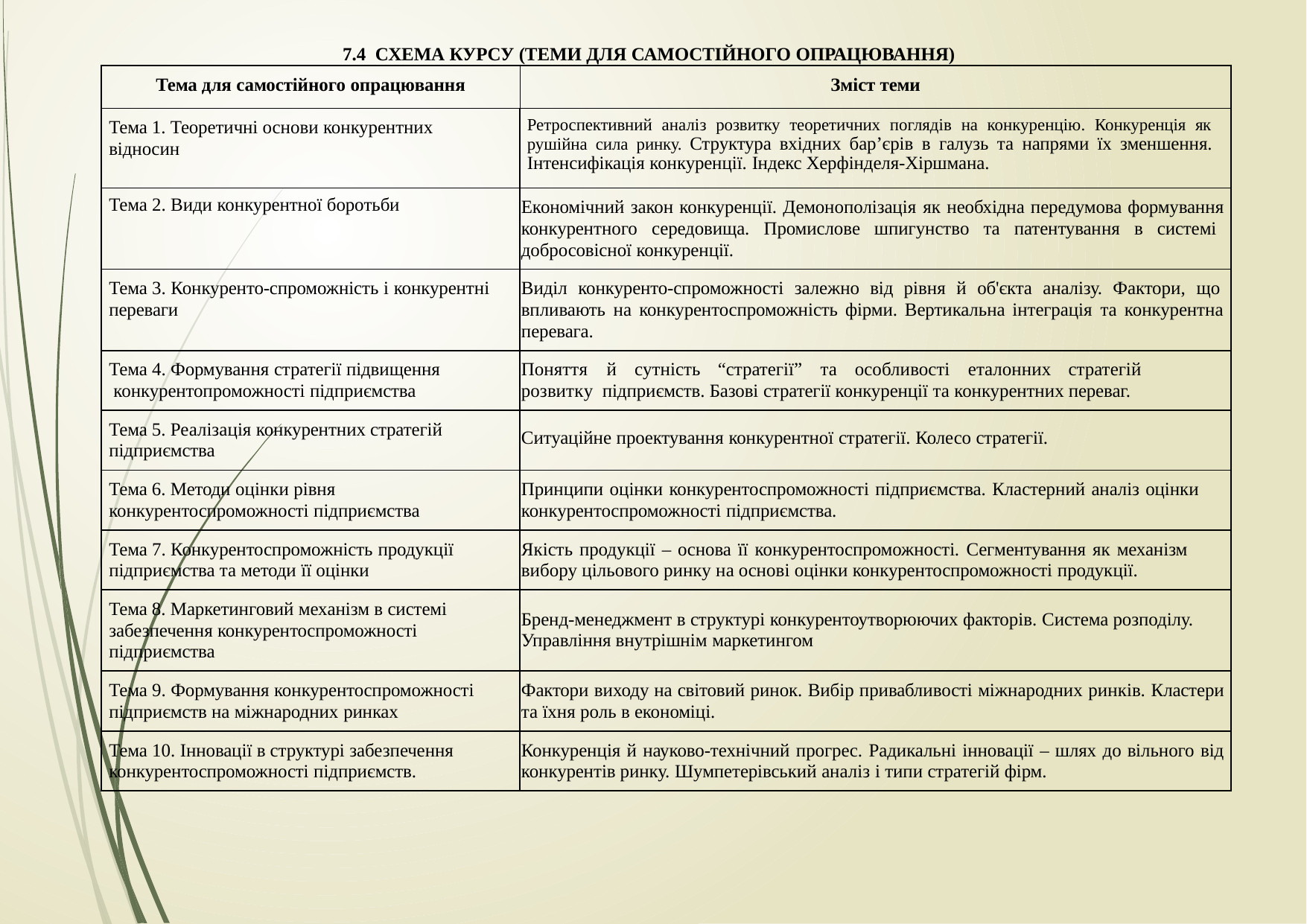

7.4 СХЕМА КУРСУ (ТЕМИ ДЛЯ САМОСТІЙНОГО ОПРАЦЮВАННЯ)
| Тема для самостійного опрацювання | Зміст теми |
| --- | --- |
| Тема 1. Теоретичні основи конкурентних відносин | Ретроспективний аналіз розвитку теоретичних поглядів на конкуренцію. Конкуренція як рушійна сила ринку. Структура вхідних бар’єрів в галузь та напрями їх зменшення. Інтенсифікація конкуренції. Індекс Херфінделя-Хіршмана. |
| Тема 2. Види конкурентної боротьби | Економічний закон конкуренції. Демонополізація як необхідна передумова формування конкурентного середовища. Промислове шпигунство та патентування в системі добросовісної конкуренції. |
| Тема 3. Конкуренто-спроможність і конкурентні переваги | Виділ конкуренто-спроможності залежно від рівня й об'єкта аналізу. Фактори, що впливають на конкурентоспроможність фірми. Вертикальна інтеграція та конкурентна перевага. |
| Тема 4. Формування стратегії підвищення конкурентопроможності підприємства | Поняття й сутність “стратегії” та особливості еталонних стратегій розвитку підприємств. Базові стратегії конкуренції та конкурентних переваг. |
| Тема 5. Реалізація конкурентних стратегій підприємства | Ситуаційне проектування конкурентної стратегії. Колесо стратегії. |
| Тема 6. Методи оцінки рівня конкурентоспроможності підприємства | Принципи оцінки конкурентоспроможності підприємства. Кластерний аналіз оцінки конкурентоспроможності підприємства. |
| Тема 7. Конкурентоспроможність продукції підприємства та методи її оцінки | Якість продукції – основа її конкурентоспроможності. Сегментування як механізм вибору цільового ринку на основі оцінки конкурентоспроможності продукції. |
| Тема 8. Маркетинговий механізм в системі забезпечення конкурентоспроможності підприємства | Бренд-менеджмент в структурі конкурентоутворюючих факторів. Система розподілу. Управління внутрішнім маркетингом |
| Тема 9. Формування конкурентоспроможності підприємств на міжнародних ринках | Фактори виходу на світовий ринок. Вибір привабливості міжнародних ринків. Кластери та їхня роль в економіці. |
| Тема 10. Інновації в структурі забезпечення конкурентоспроможності підприємств. | Конкуренція й науково-технічний прогрес. Радикальні інновації – шлях до вільного від конкурентів ринку. Шумпетерівський аналіз і типи стратегій фірм. |